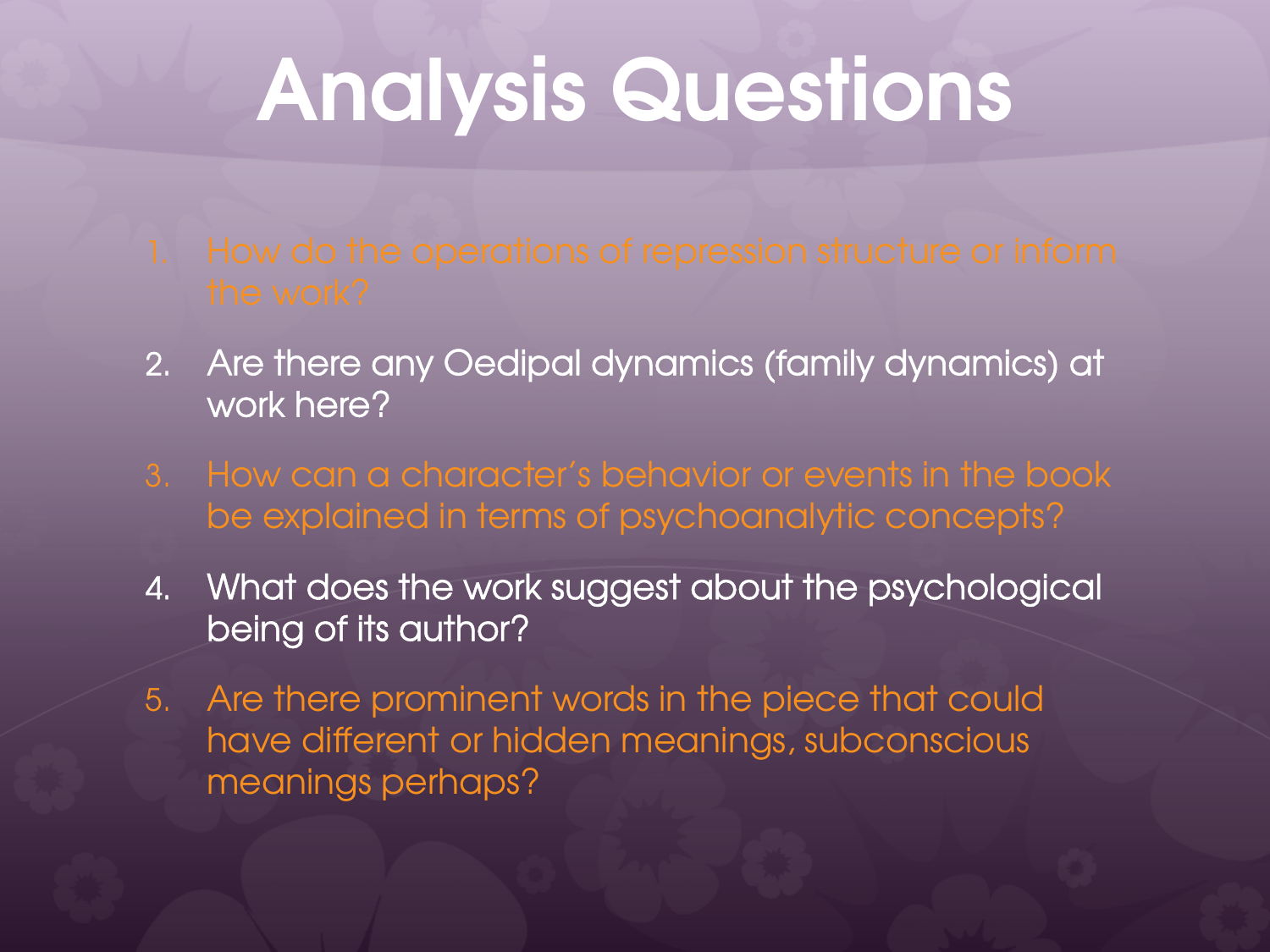

# Analysis Questions
How do the operations of repression structure or inform the work?
Are there any Oedipal dynamics (family dynamics) at work here?
How can a character’s behavior or events in the book be explained in terms of psychoanalytic concepts?
What does the work suggest about the psychological being of its author?
Are there prominent words in the piece that could have different or hidden meanings, subconscious meanings perhaps?